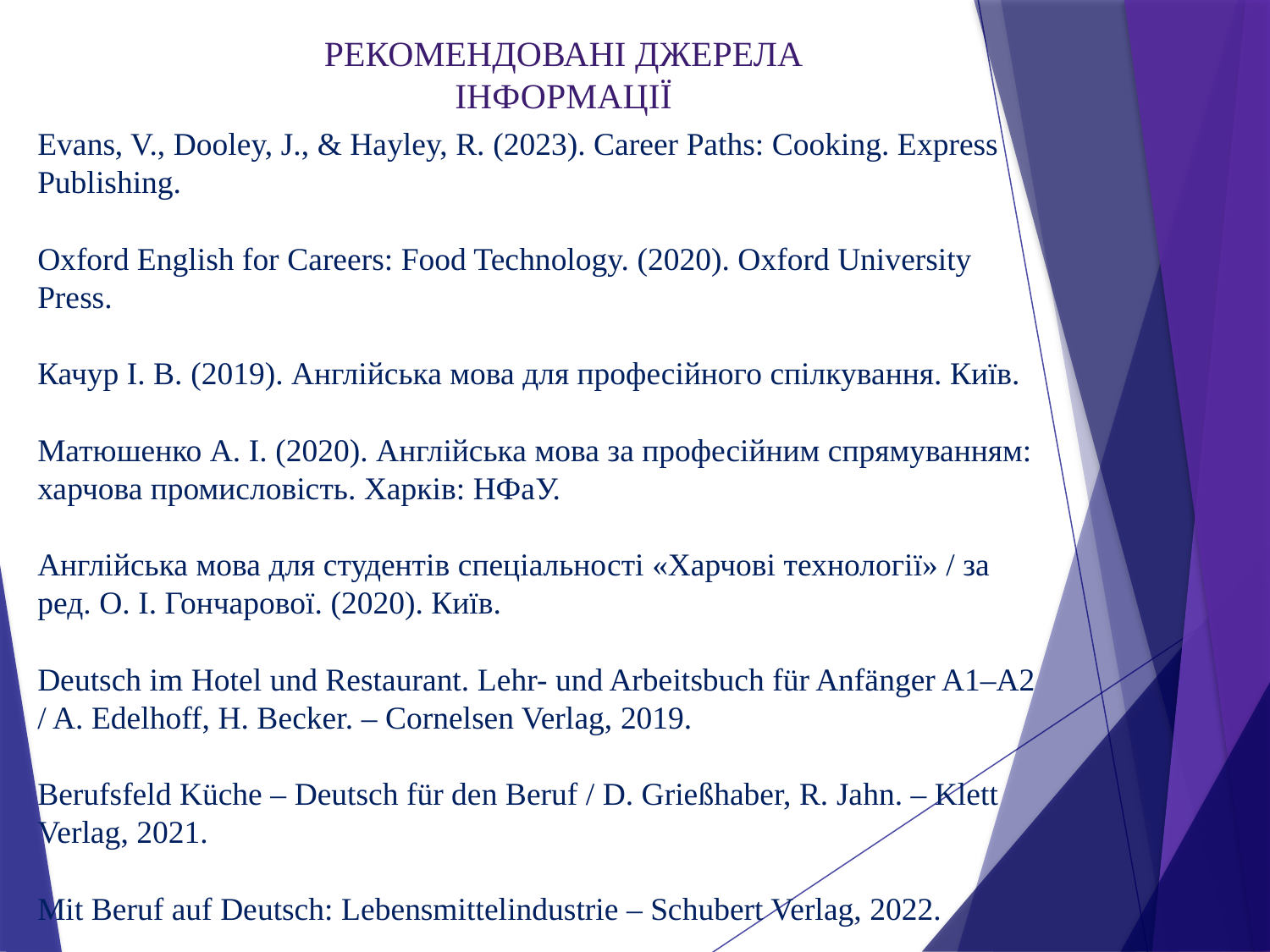

РЕКОМЕНДОВАНІ ДЖЕРЕЛА ІНФОРМАЦІЇ
Evans, V., Dooley, J., & Hayley, R. (2023). Career Paths: Cooking. Express Publishing.
Oxford English for Careers: Food Technology. (2020). Oxford University Press.
Качур І. В. (2019). Англійська мова для професійного спілкування. Київ.
Матюшенко А. І. (2020). Англійська мова за професійним спрямуванням: харчова промисловість. Харків: НФаУ.
Англійська мова для студентів спеціальності «Харчові технології» / за ред. О. І. Гончарової. (2020). Київ.
Deutsch im Hotel und Restaurant. Lehr- und Arbeitsbuch für Anfänger A1–A2 / A. Edelhoff, H. Becker. – Cornelsen Verlag, 2019.
Berufsfeld Küche – Deutsch für den Beruf / D. Grießhaber, R. Jahn. – Klett Verlag, 2021.
Mit Beruf auf Deutsch: Lebensmittelindustrie – Schubert Verlag, 2022.